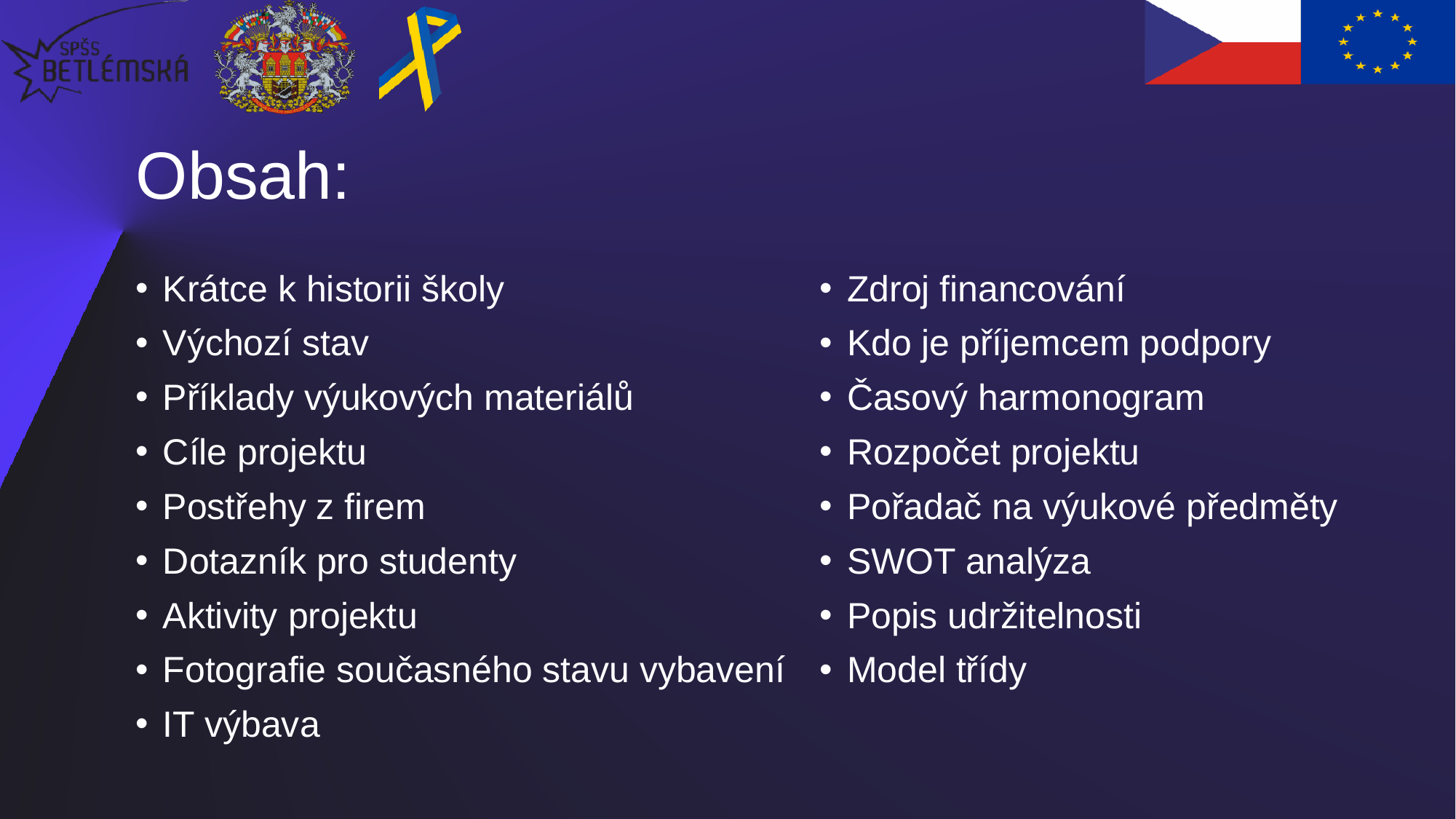

# Obsah:
Krátce k historii školy
Výchozí stav
Příklady výukových materiálů
Cíle projektu
Postřehy z firem
Dotazník pro studenty
Aktivity projektu
Fotografie současného stavu vybavení
IT výbava
Zdroj financování
Kdo je příjemcem podpory
Časový harmonogram
Rozpočet projektu
Pořadač na výukové předměty
SWOT analýza
Popis udržitelnosti
Model třídy